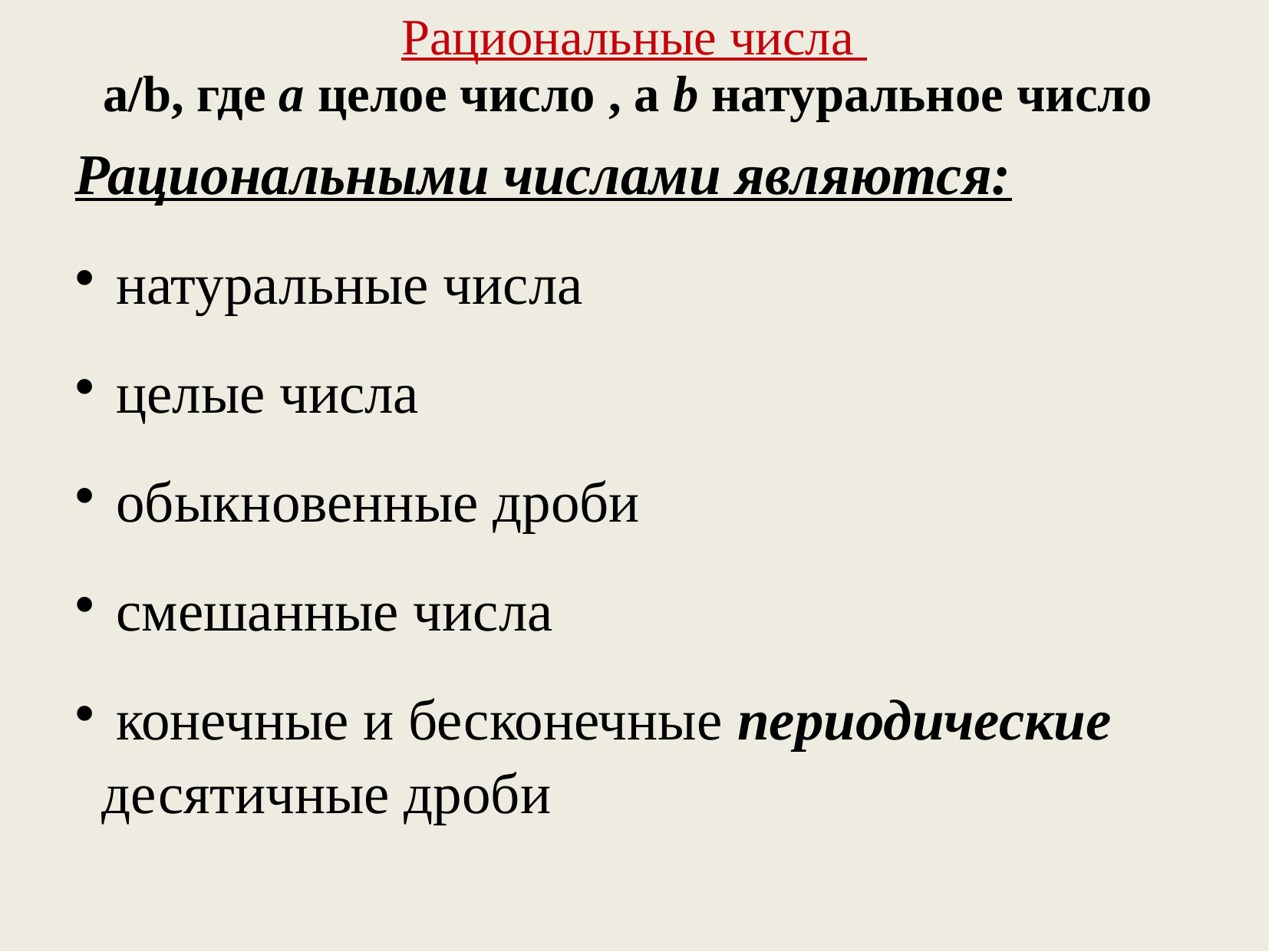

# Рациональные числа a/b, где a целое число , а b натуральное число
Рациональными числами являются:
 натуральные числа
 целые числа
 обыкновенные дроби
 смешанные числа
 конечные и бесконечные периодические десятичные дроби